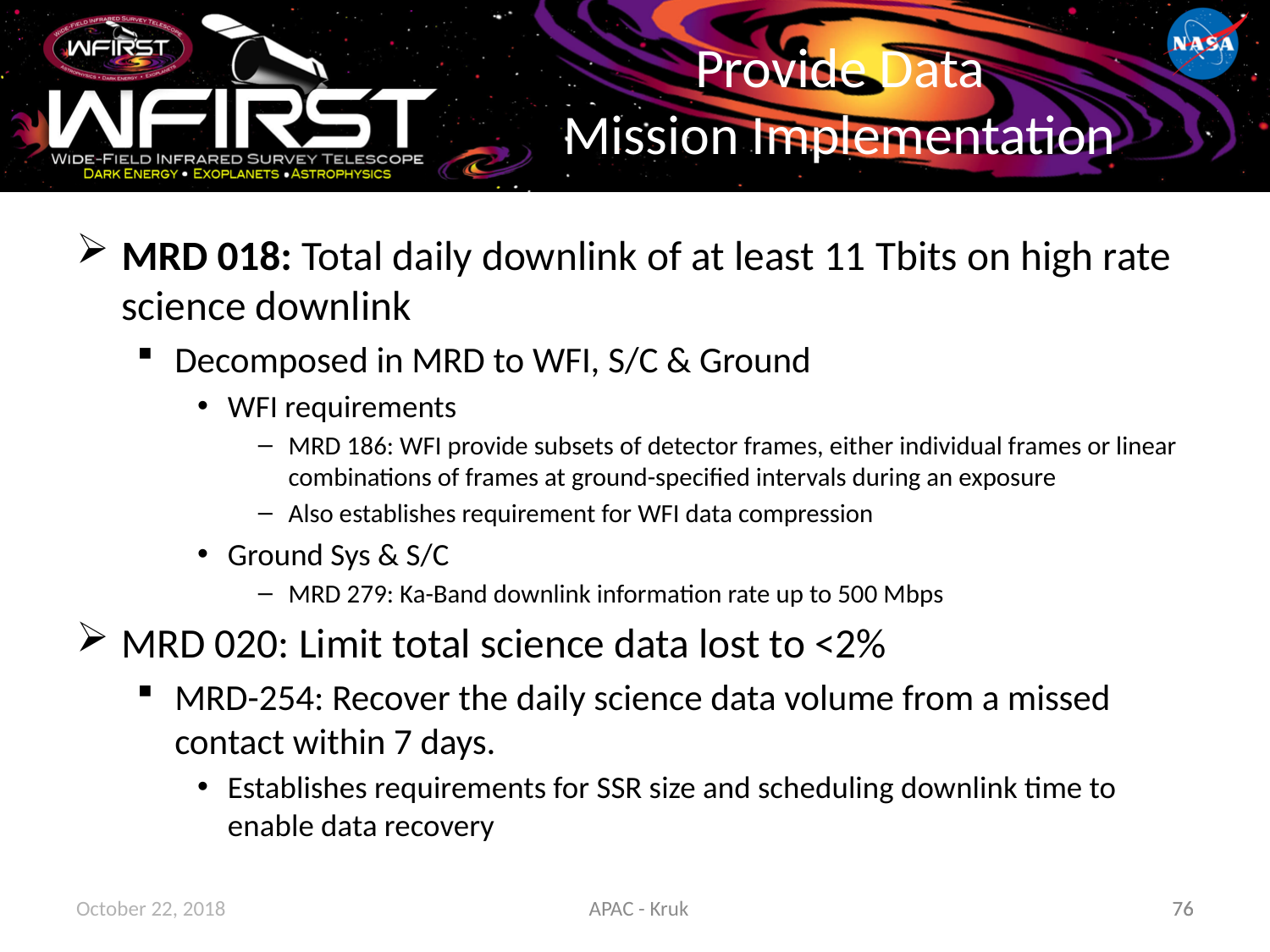

# Provide Data Mission Implementation
MRD 018: Total daily downlink of at least 11 Tbits on high rate science downlink
Decomposed in MRD to WFI, S/C & Ground
WFI requirements
MRD 186: WFI provide subsets of detector frames, either individual frames or linear combinations of frames at ground-specified intervals during an exposure
Also establishes requirement for WFI data compression
Ground Sys & S/C
MRD 279: Ka-Band downlink information rate up to 500 Mbps
MRD 020: Limit total science data lost to <2%
MRD-254: Recover the daily science data volume from a missed contact within 7 days.
Establishes requirements for SSR size and scheduling downlink time to enable data recovery
October 22, 2018
APAC - Kruk
76